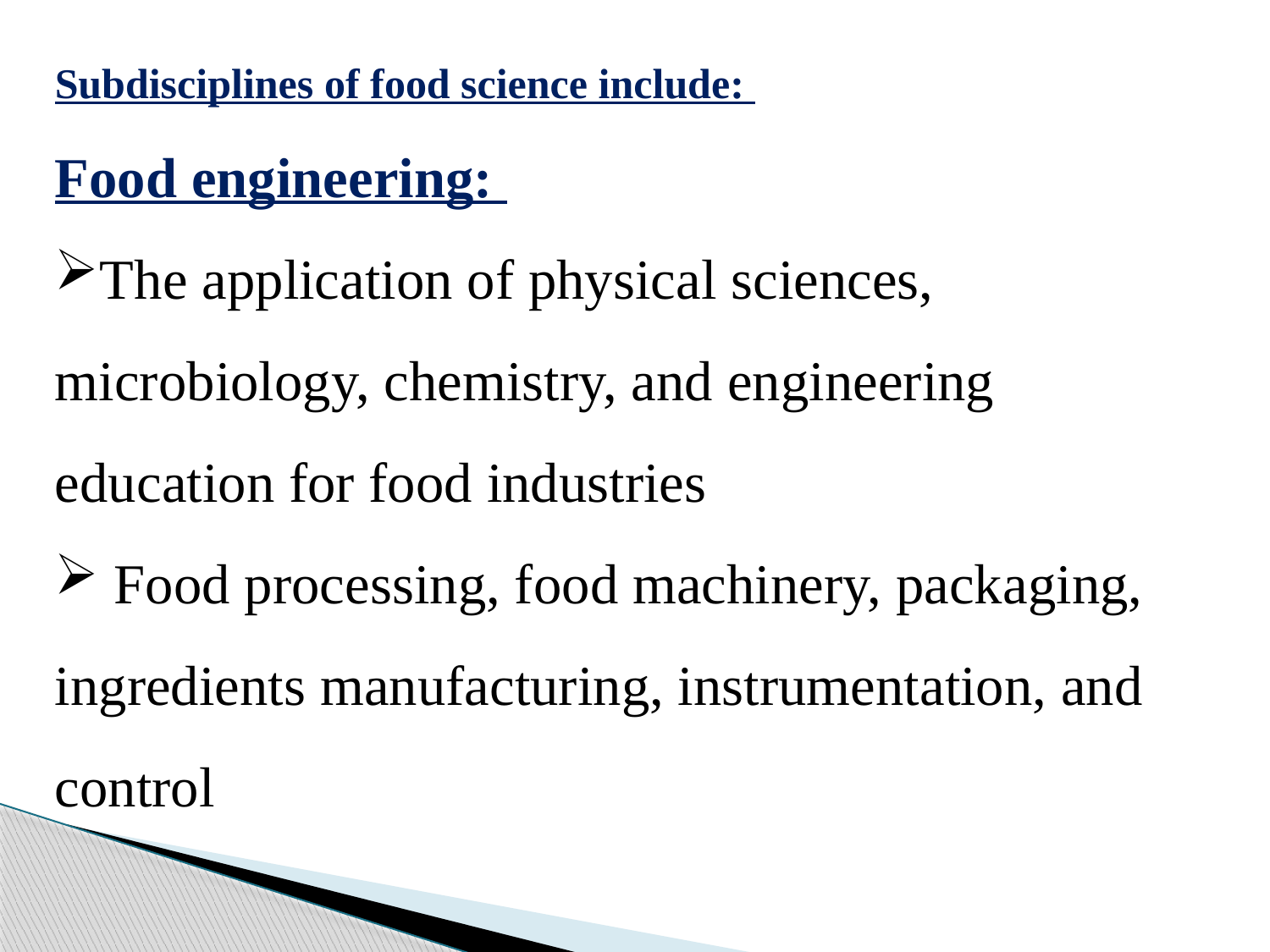

Subdisciplines of food science include:
Food engineering:
The application of physical sciences, microbiology, chemistry, and engineering education for food industries
 Food processing, food machinery, packaging, ingredients manufacturing, instrumentation, and control